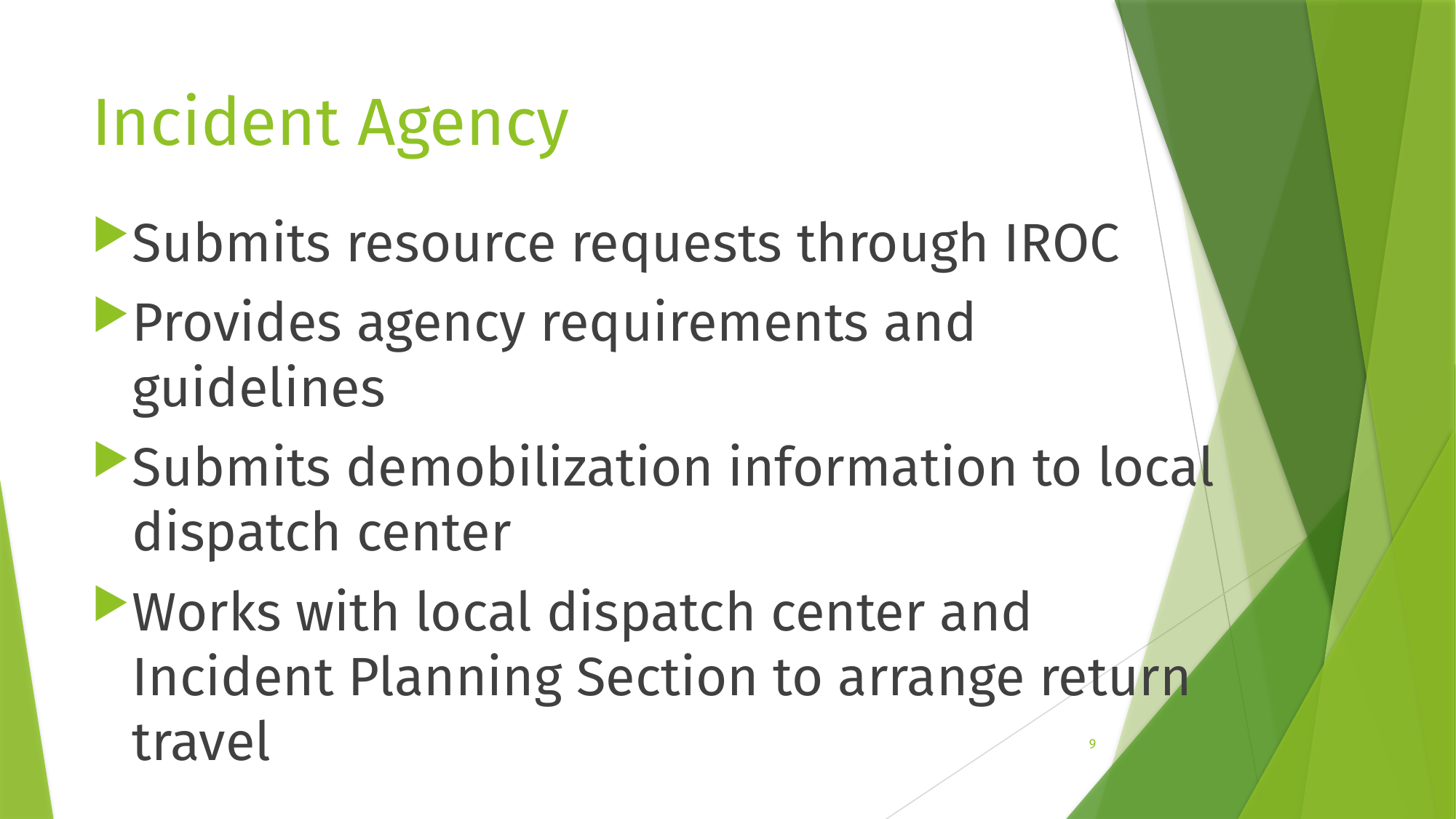

# Incident Agency
Submits resource requests through IROC
Provides agency requirements and guidelines
Submits demobilization information to local dispatch center
Works with local dispatch center and Incident Planning Section to arrange return travel

9